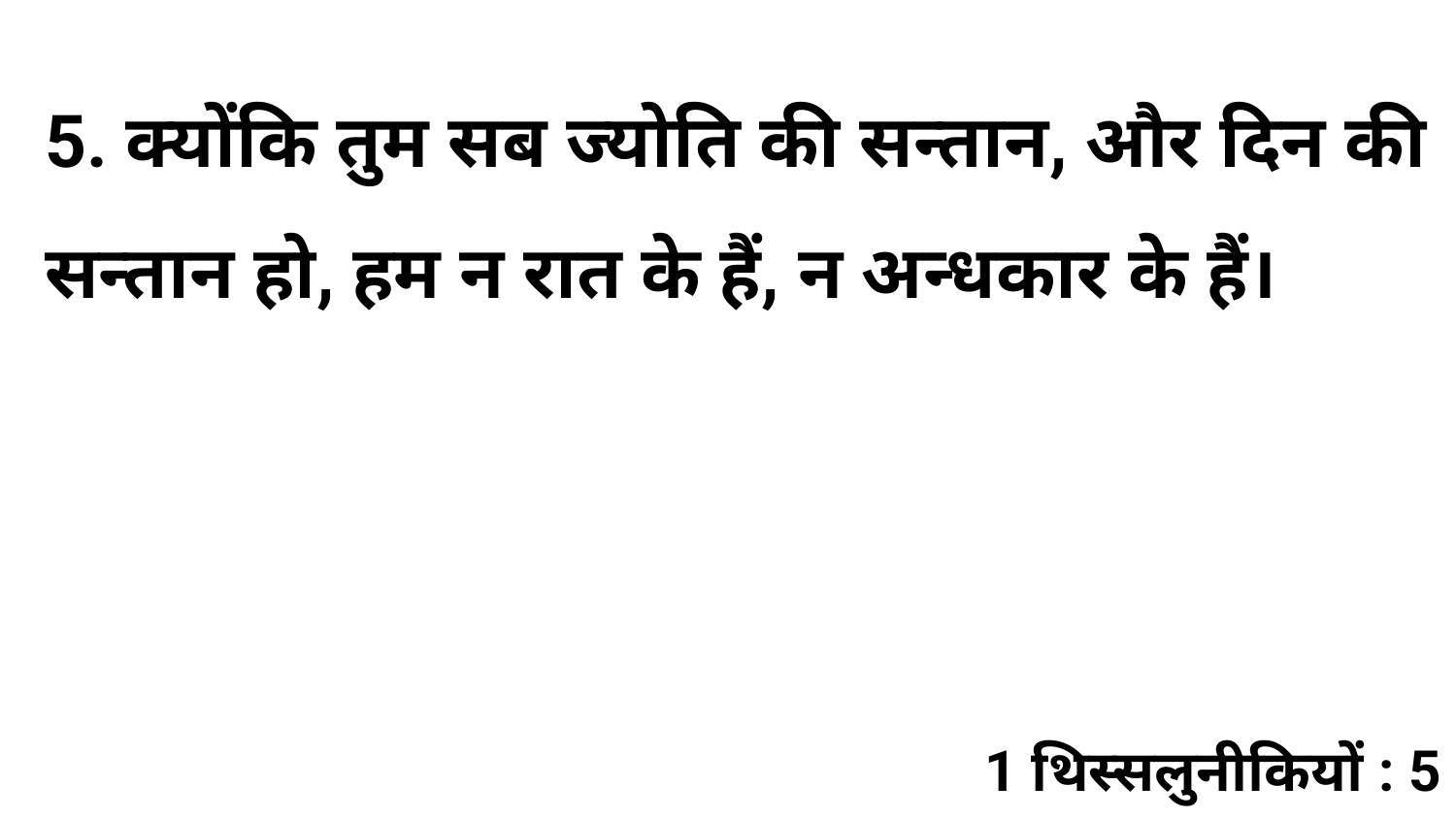

5. क्योंकि तुम सब ज्योति की सन्तान, और दिन की सन्तान हो, हम न रात के हैं, न अन्धकार के हैं।
1 थिस्सलुनीकियों : 5